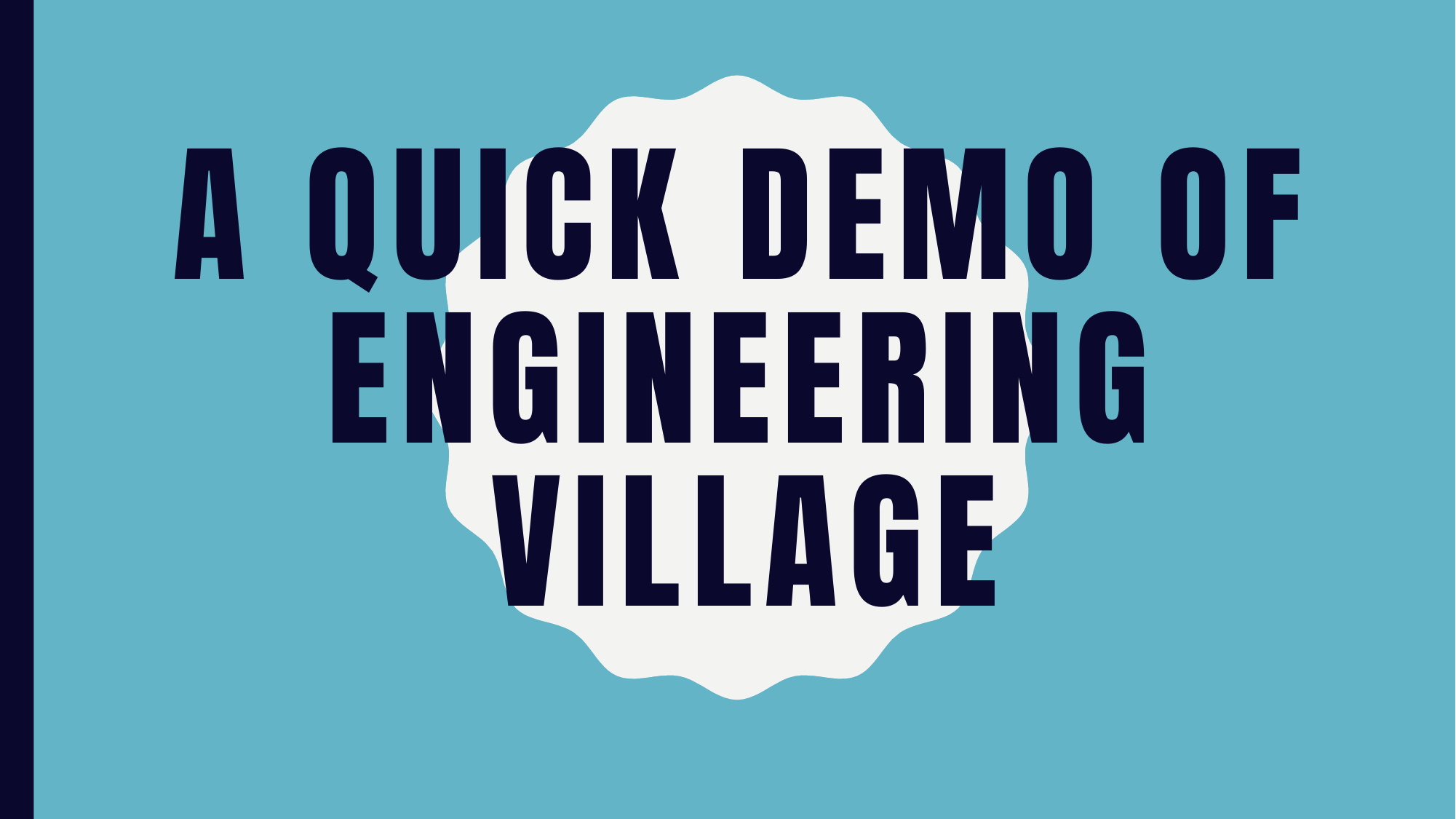

# A quick demo of engineering village